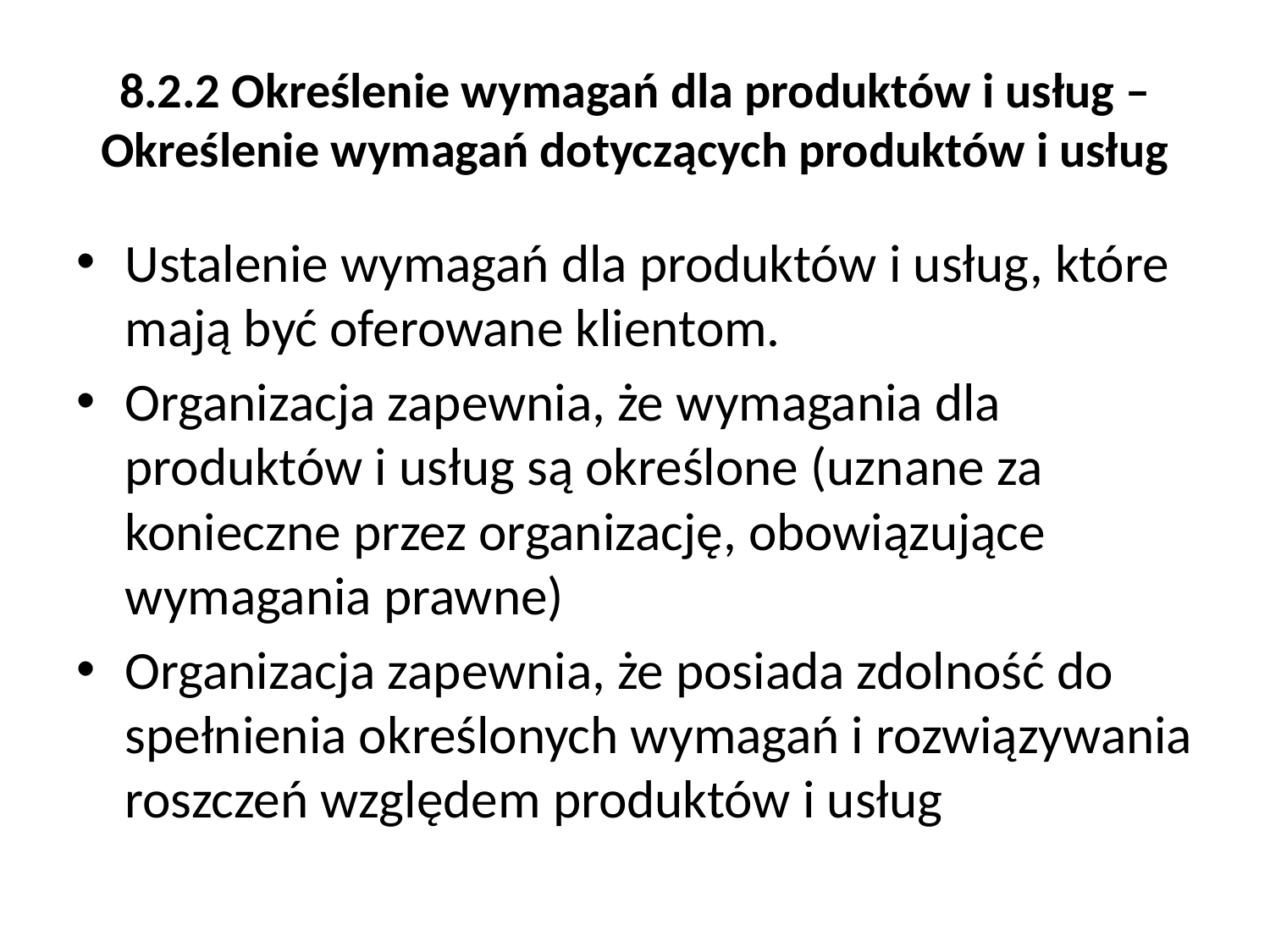

# 8.2.2 Określenie wymagań dla produktów i usług – Określenie wymagań dotyczących produktów i usług
Ustalenie wymagań dla produktów i usług, które mają być oferowane klientom.
Organizacja zapewnia, że wymagania dla produktów i usług są określone (uznane za konieczne przez organizację, obowiązujące wymagania prawne)
Organizacja zapewnia, że posiada zdolność do spełnienia określonych wymagań i rozwiązywania roszczeń względem produktów i usług